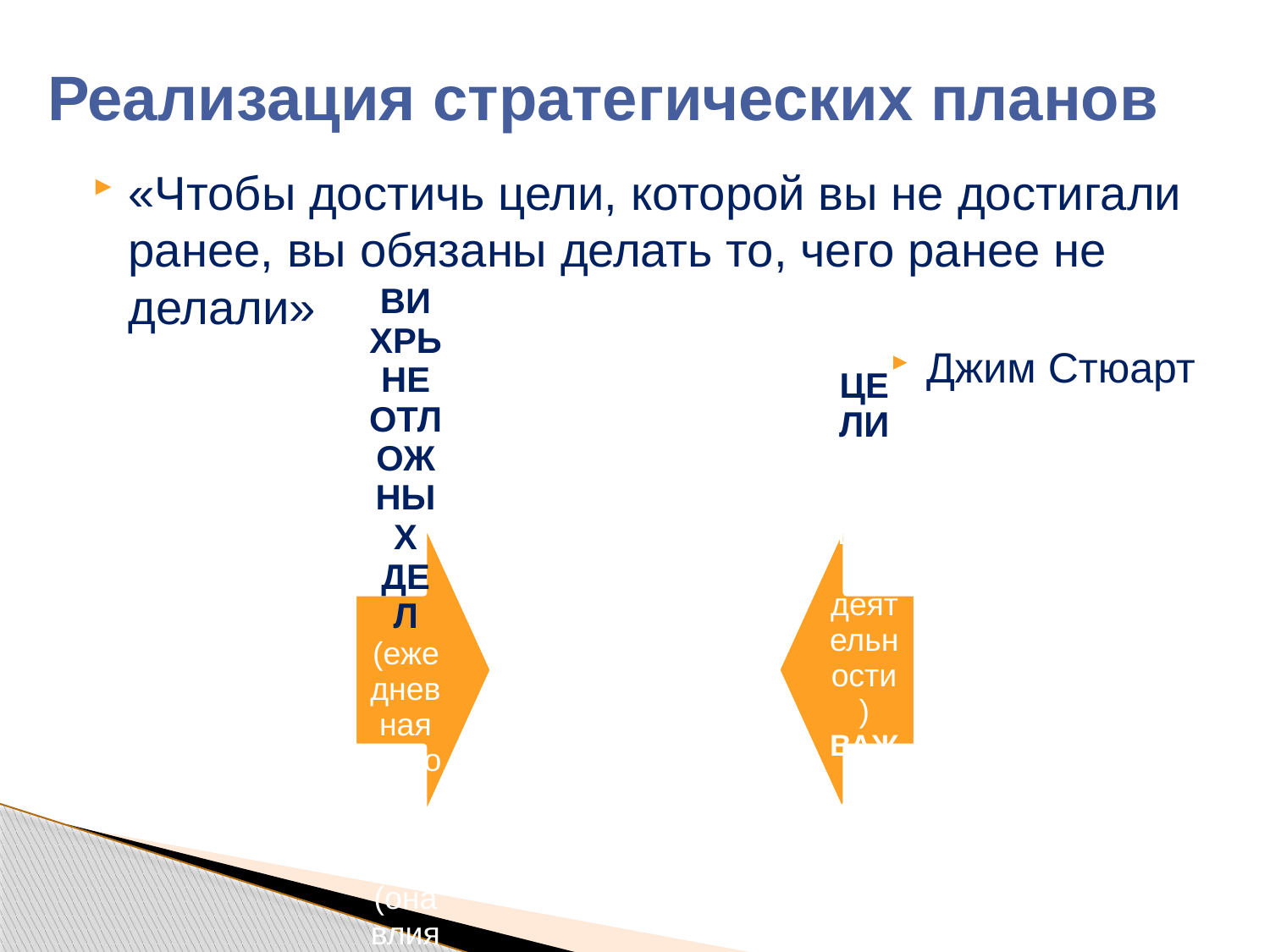

# Реализация стратегических планов
«Чтобы достичь цели, которой вы не достигали ранее, вы обязаны делать то, чего ранее не делали»
Джим Стюарт

ВИХРЬ НЕОТЛОЖНЫХ ДЕЛ
(ежедневная работа)
СРОЧНО
ЦЕЛИ
(новые виды деятельности)
ВАЖНО